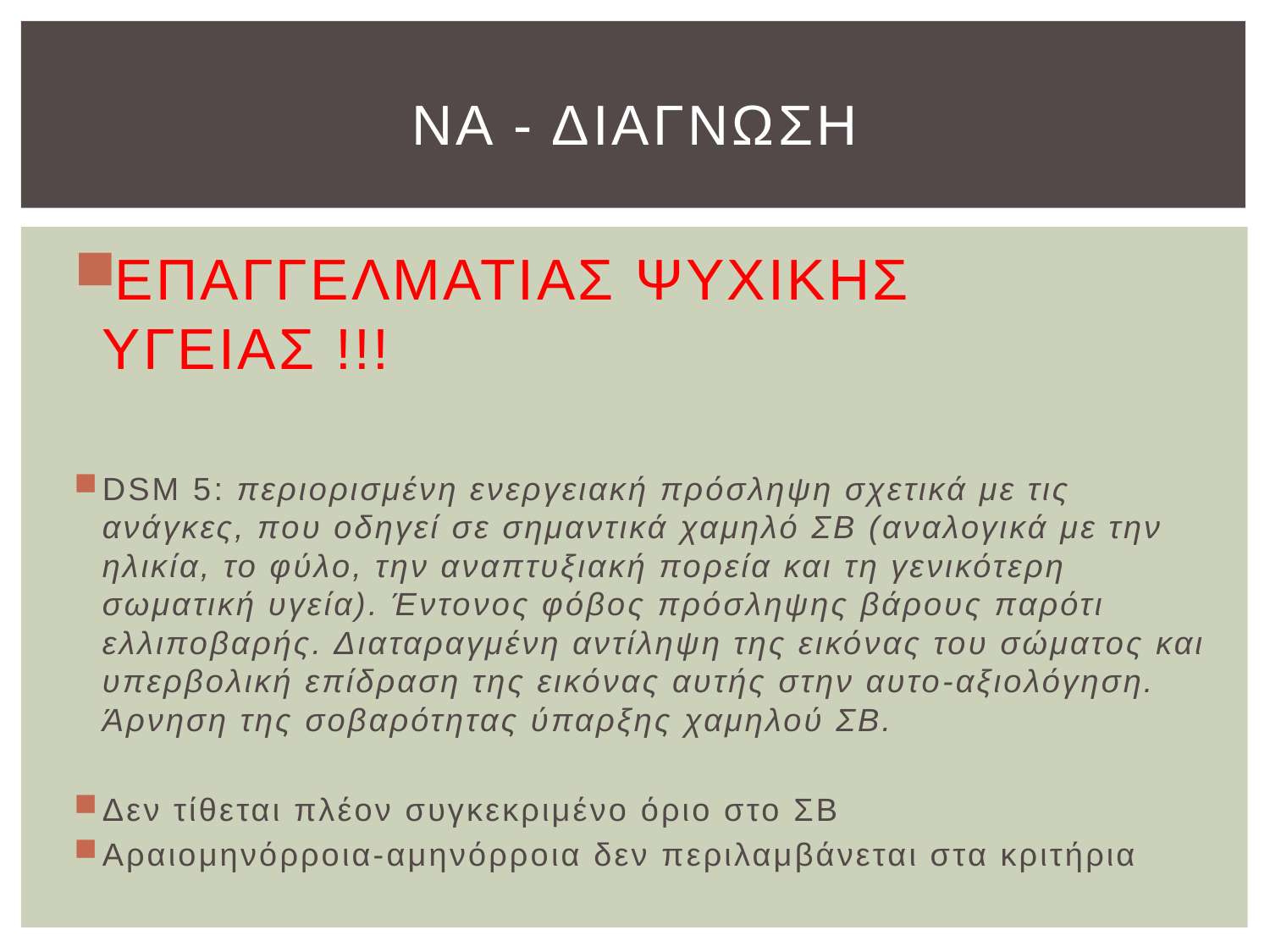

# Να - διαγνωση
ΕΠΑΓΓΕΛΜΑΤΙΑΣ ΨΥΧΙΚΗΣ ΥΓΕΙΑΣ !!!

DSM 5: περιορισμένη ενεργειακή πρόσληψη σχετικά με τις ανάγκες, που οδηγεί σε σημαντικά χαμηλό ΣΒ (αναλογικά με την ηλικία, το φύλο, την αναπτυξιακή πορεία και τη γενικότερη σωματική υγεία). Έντονος φόβος πρόσληψης βάρους παρότι ελλιποβαρής. Διαταραγμένη αντίληψη της εικόνας του σώματος και υπερβολική επίδραση της εικόνας αυτής στην αυτο-αξιολόγηση. Άρνηση της σοβαρότητας ύπαρξης χαμηλού ΣΒ.

Δεν τίθεται πλέον συγκεκριμένο όριο στο ΣΒ
Αραιομηνόρροια-αμηνόρροια δεν περιλαμβάνεται στα κριτήρια